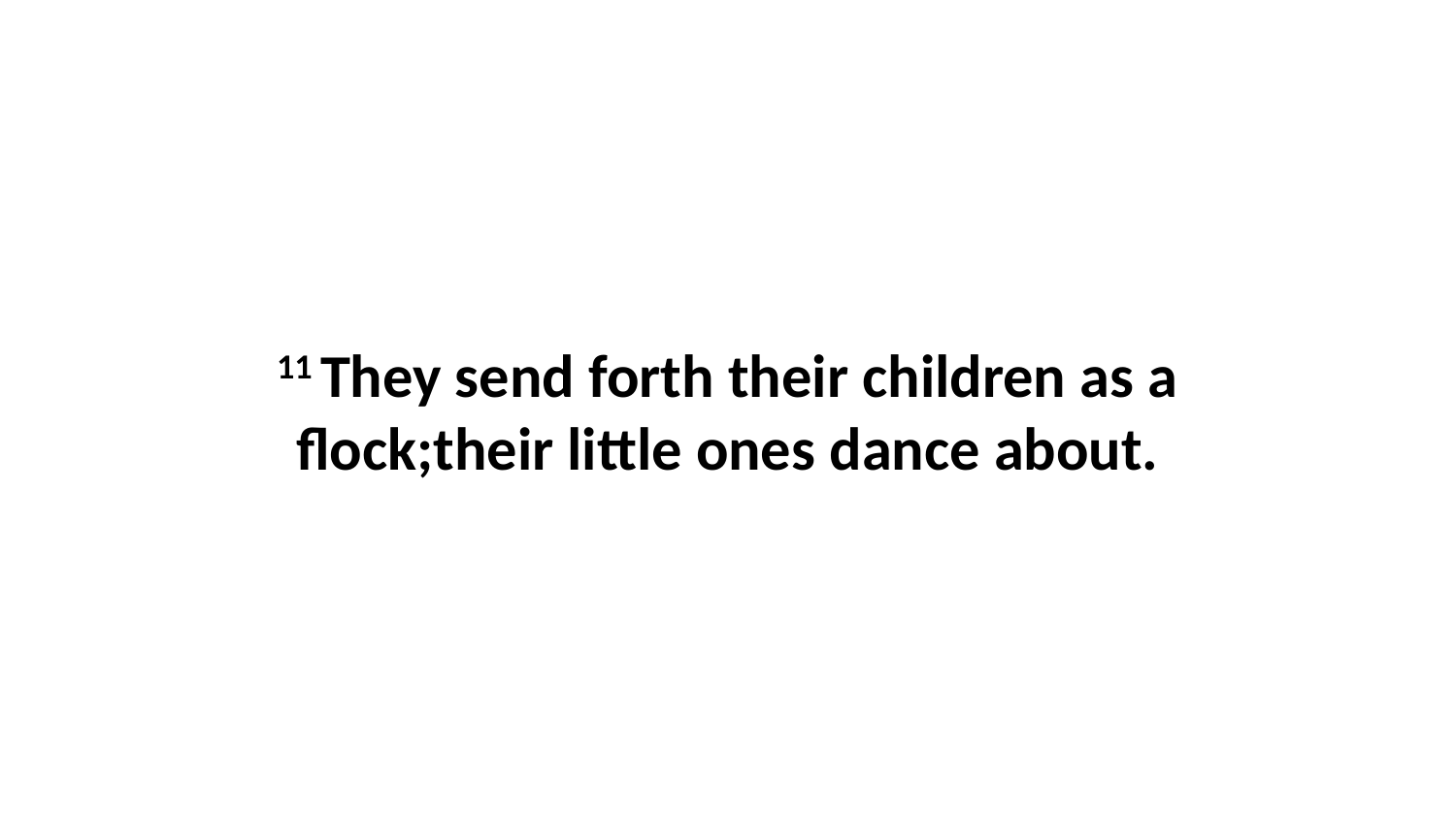

11 They send forth their children as a flock;their little ones dance about.